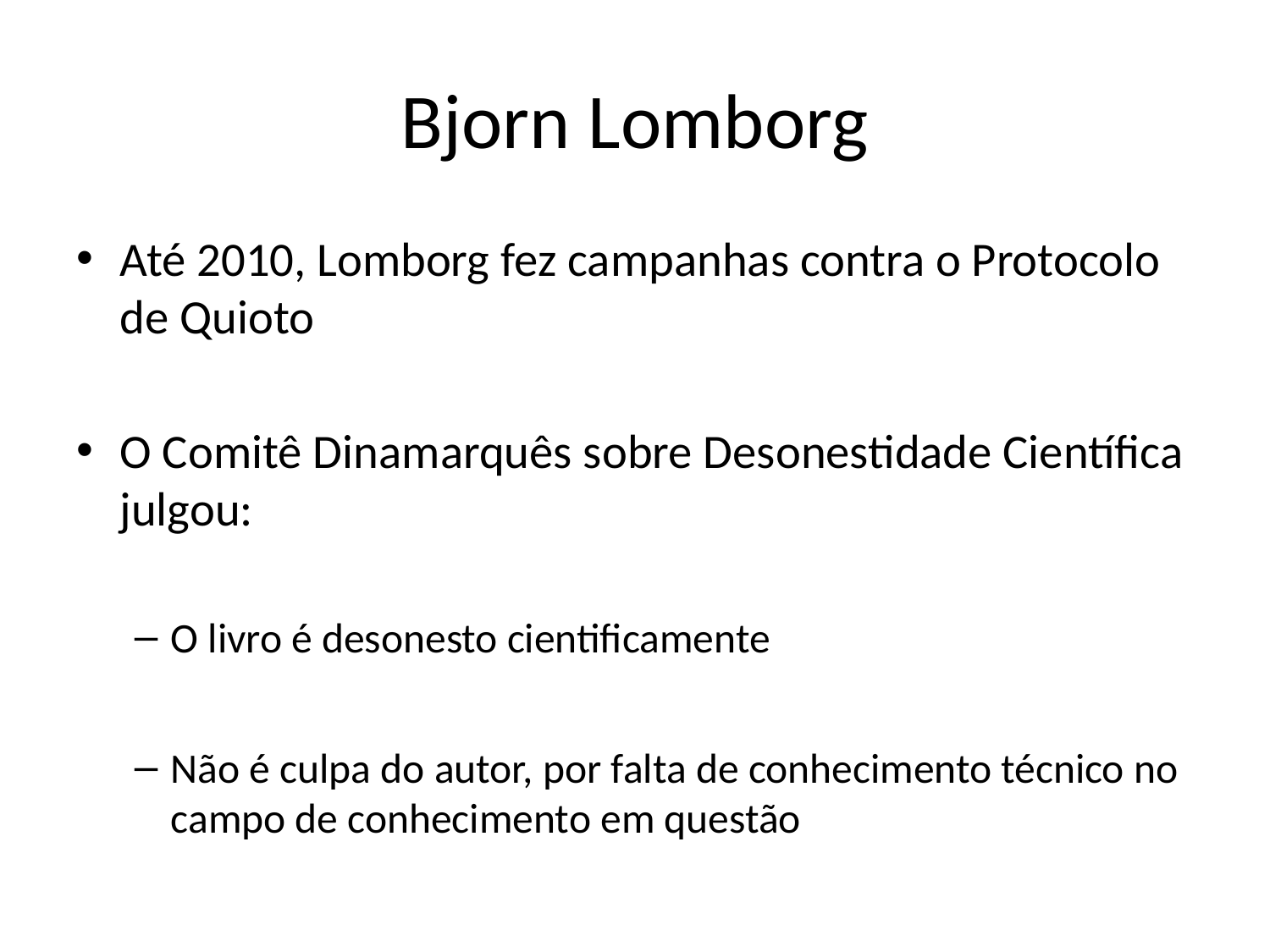

# Bjorn Lomborg
Até 2010, Lomborg fez campanhas contra o Protocolo de Quioto

O Comitê Dinamarquês sobre Desonestidade Científica julgou:

O livro é desonesto cientificamente

Não é culpa do autor, por falta de conhecimento técnico no campo de conhecimento em questão